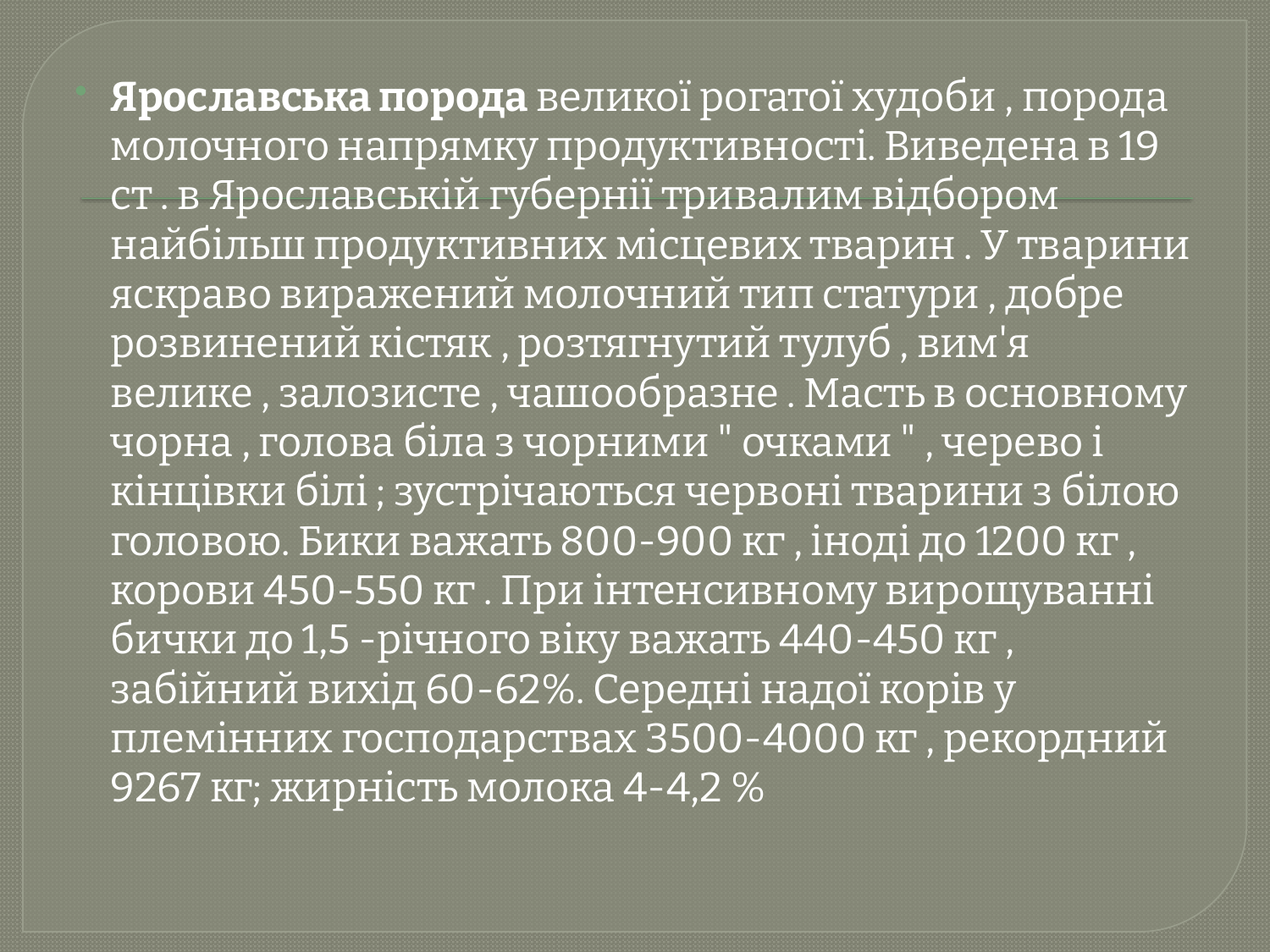

Ярославська порода великої рогатої худоби , порода молочного напрямку продуктивності. Виведена в 19 ст . в Ярославській губернії тривалим відбором найбільш продуктивних місцевих тварин . У тварини яскраво виражений молочний тип статури , добре розвинений кістяк , розтягнутий тулуб , вим'я велике , залозисте , чашообразне . Масть в основному чорна , голова біла з чорними " очками " , черево і кінцівки білі ; зустрічаються червоні тварини з білою головою. Бики важать 800-900 кг , іноді до 1200 кг , корови 450-550 кг . При інтенсивному вирощуванні бички до 1,5 -річного віку важать 440-450 кг , забійний вихід 60-62%. Середні надої корів у племінних господарствах 3500-4000 кг , рекордний 9267 кг; жирність молока 4-4,2 %